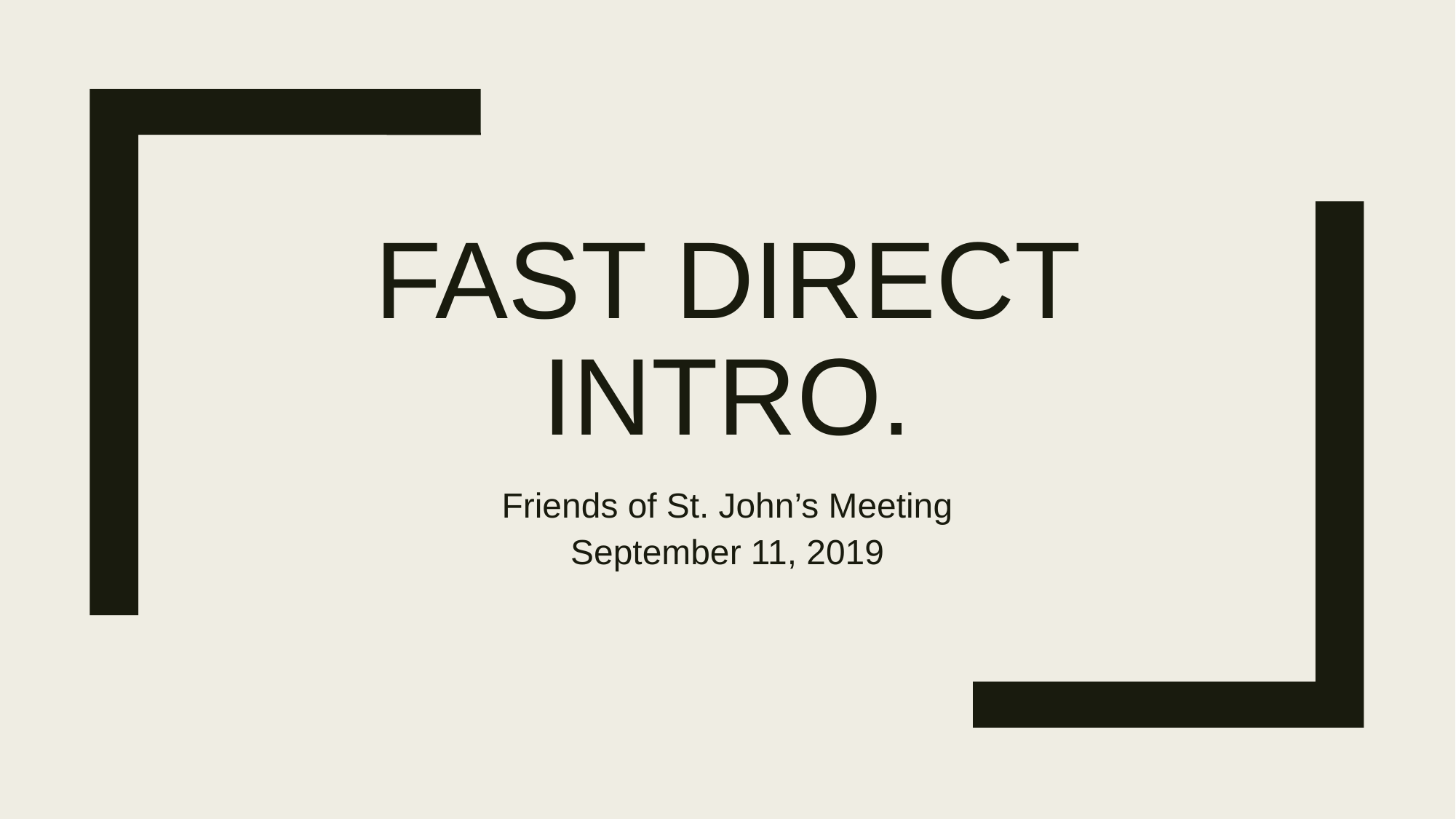

# Fast Direct intro.
Friends of St. John’s Meeting
September 11, 2019